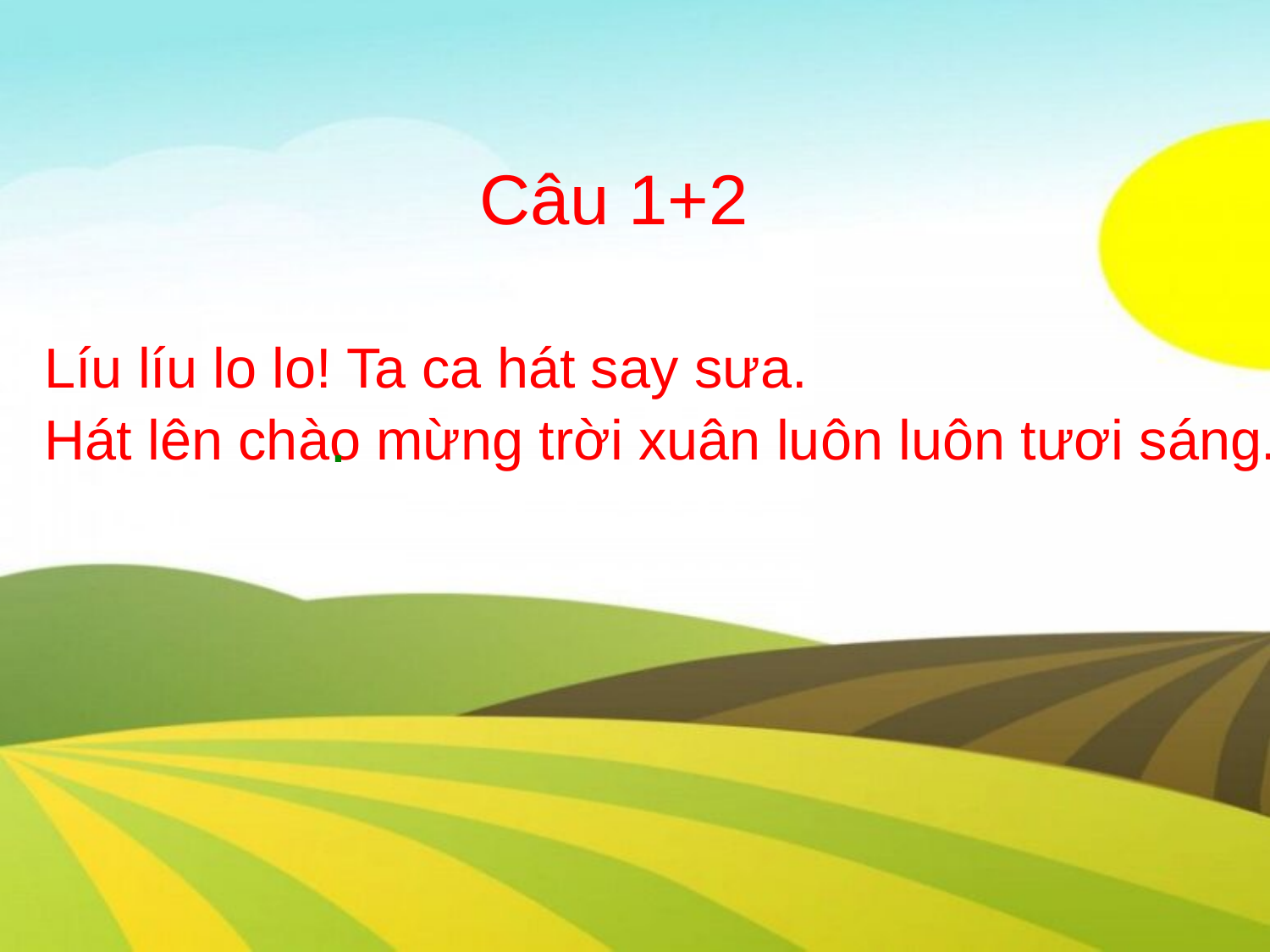

Câu 1+2
Líu líu lo lo! Ta ca hát say sưa.
Hát lên chào mừng trời xuân luôn luôn tươi sáng.
.